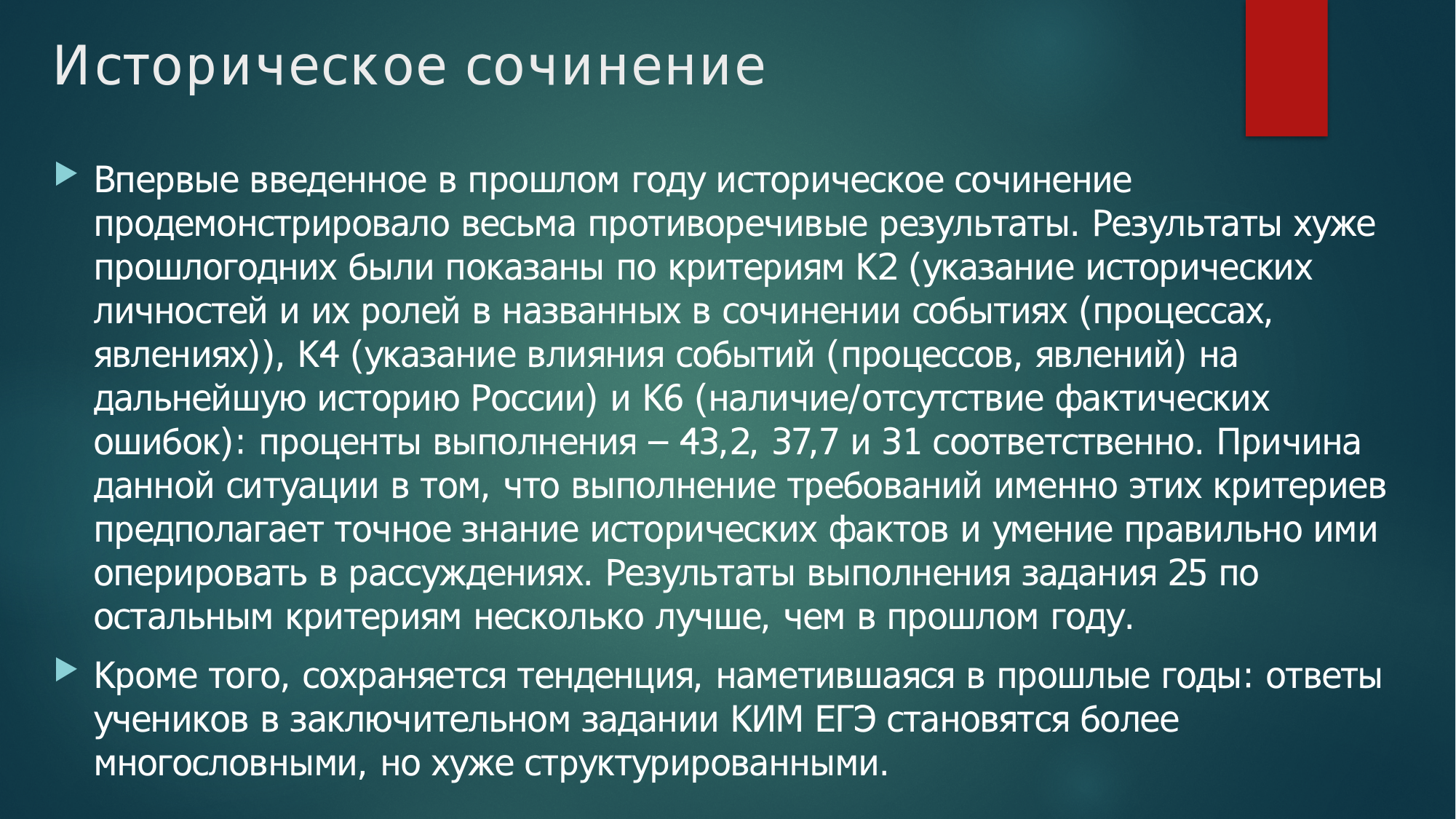

# Историческое сочинение
Впервые введенное в прошлом году историческое сочинение продемонстрировало весьма противоречивые результаты. Результаты хуже прошлогодних были показаны по критериям К2 (указание исторических личностей и их ролей в названных в сочинении событиях (процессах, явлениях)), К4 (указание влияния событий (процессов, явлений) на дальнейшую историю России) и К6 (наличие/отсутствие фактических ошибок): проценты выполнения – 43,2, 37,7 и 31 соответственно. Причина данной ситуации в том, что выполнение требований именно этих критериев предполагает точное знание исторических фактов и умение правильно ими оперировать в рассуждениях. Результаты выполнения задания 25 по остальным критериям несколько лучше, чем в прошлом году.
Кроме того, сохраняется тенденция, наметившаяся в прошлые годы: ответы учеников в заключительном задании КИМ ЕГЭ становятся более многословными, но хуже структурированными.